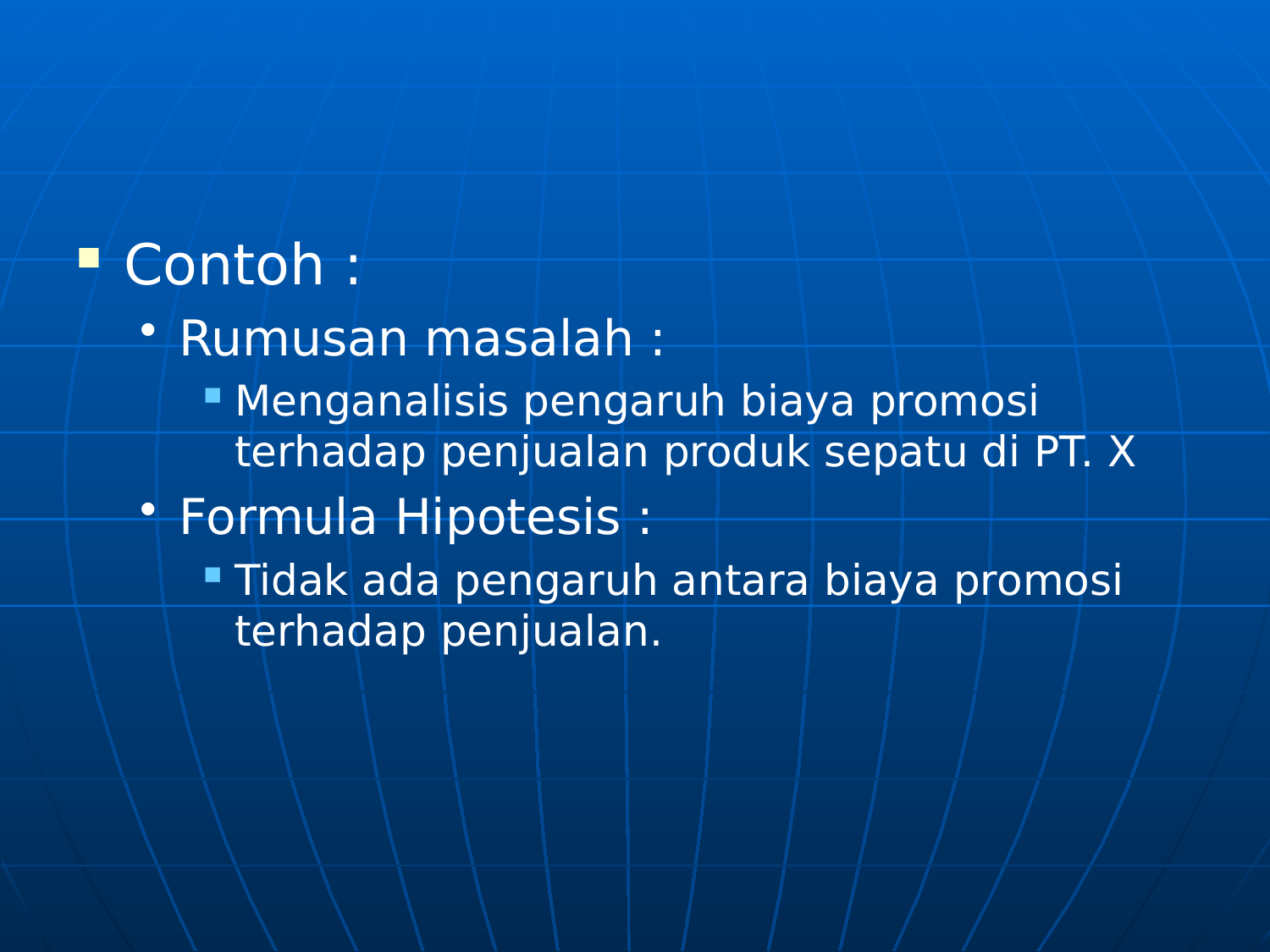

#
Contoh :
Rumusan masalah :
Menganalisis pengaruh biaya promosi terhadap penjualan produk sepatu di PT. X
Formula Hipotesis :
Tidak ada pengaruh antara biaya promosi terhadap penjualan.